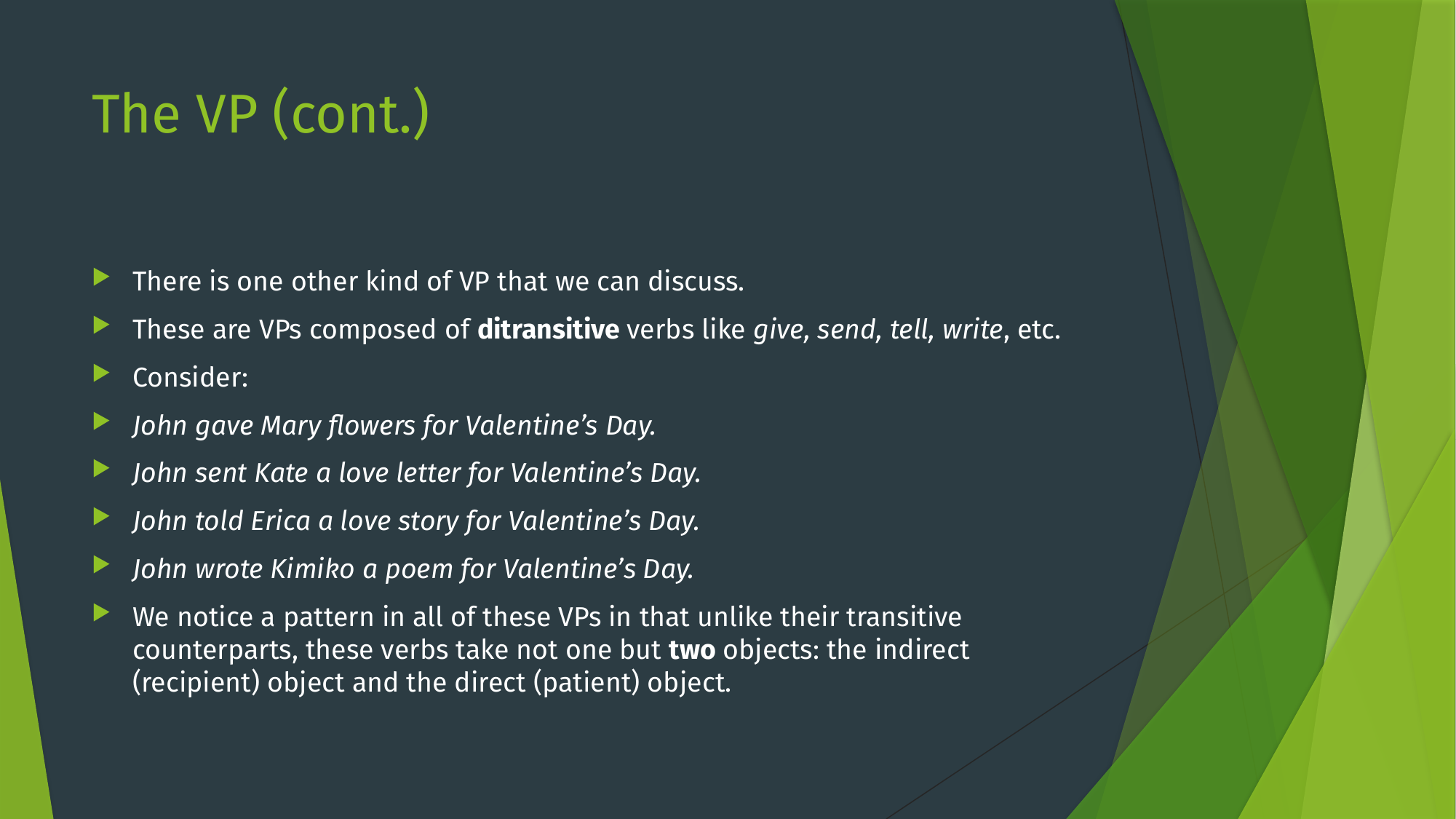

# The VP (cont.)
There is one other kind of VP that we can discuss.
These are VPs composed of ditransitive verbs like give, send, tell, write, etc.
Consider:
John gave Mary flowers for Valentine’s Day.
John sent Kate a love letter for Valentine’s Day.
John told Erica a love story for Valentine’s Day.
John wrote Kimiko a poem for Valentine’s Day.
We notice a pattern in all of these VPs in that unlike their transitive counterparts, these verbs take not one but two objects: the indirect (recipient) object and the direct (patient) object.